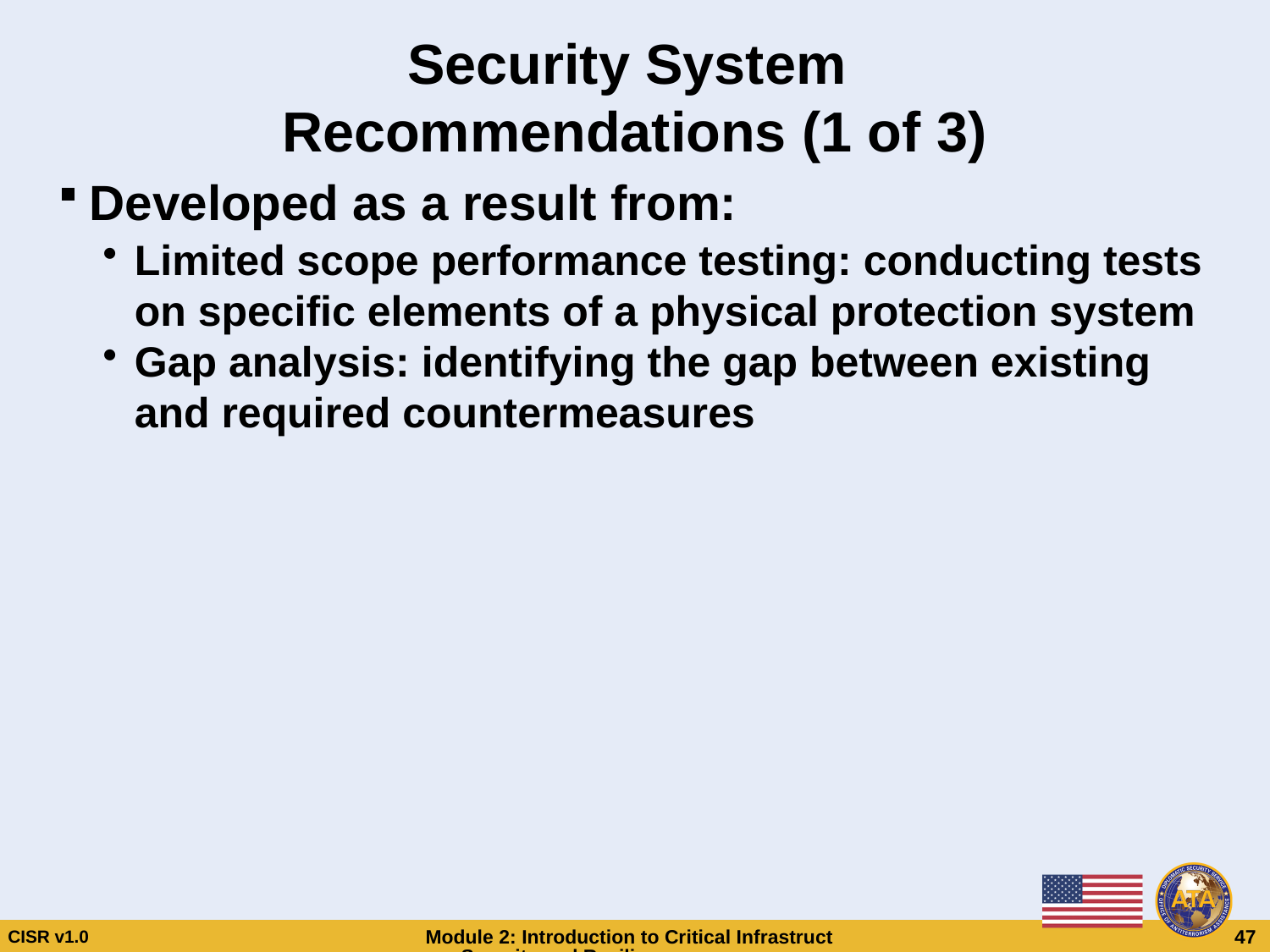

# Security System Recommendations (1 of 3)
Developed as a result from:
Limited scope performance testing: conducting tests on specific elements of a physical protection system
Gap analysis: identifying the gap between existing and required countermeasures

Security System
Recommendations (1 of 3)
Developed as a result from:
Limited scope performance testing: conducting tests on specific elements of a physical protection system
Gap analysis: identifying the gap between existing and required countermeasures

CISR v1.0
Module 2: Introduction to Critical Infrastructure Security and Resilience
 47